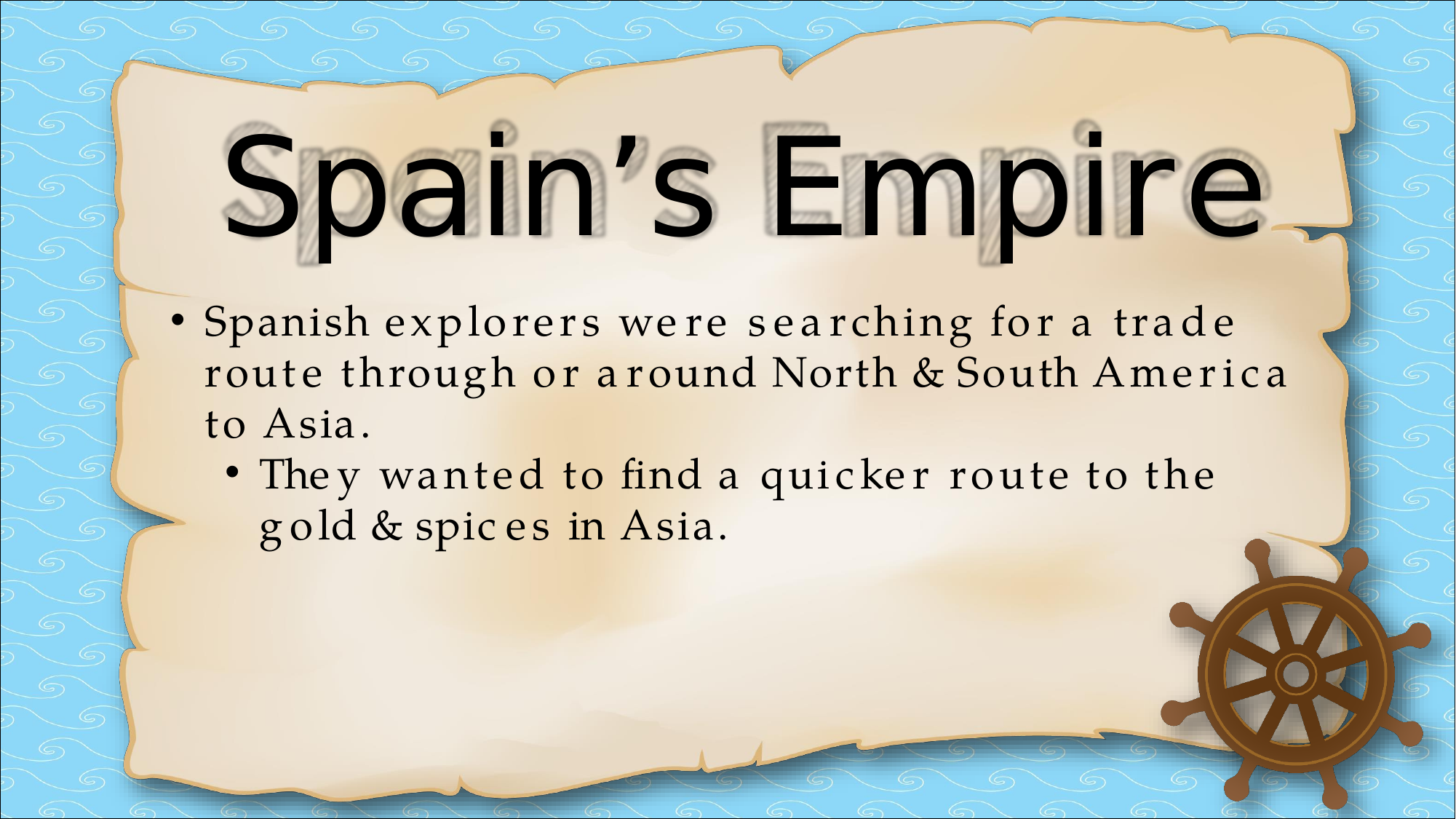

# Spain’s Empire
Spanish explorers were searching for a trade route through or around North & South America to Asia.
They wanted to find a quicker route to the
gold & spices in Asia.